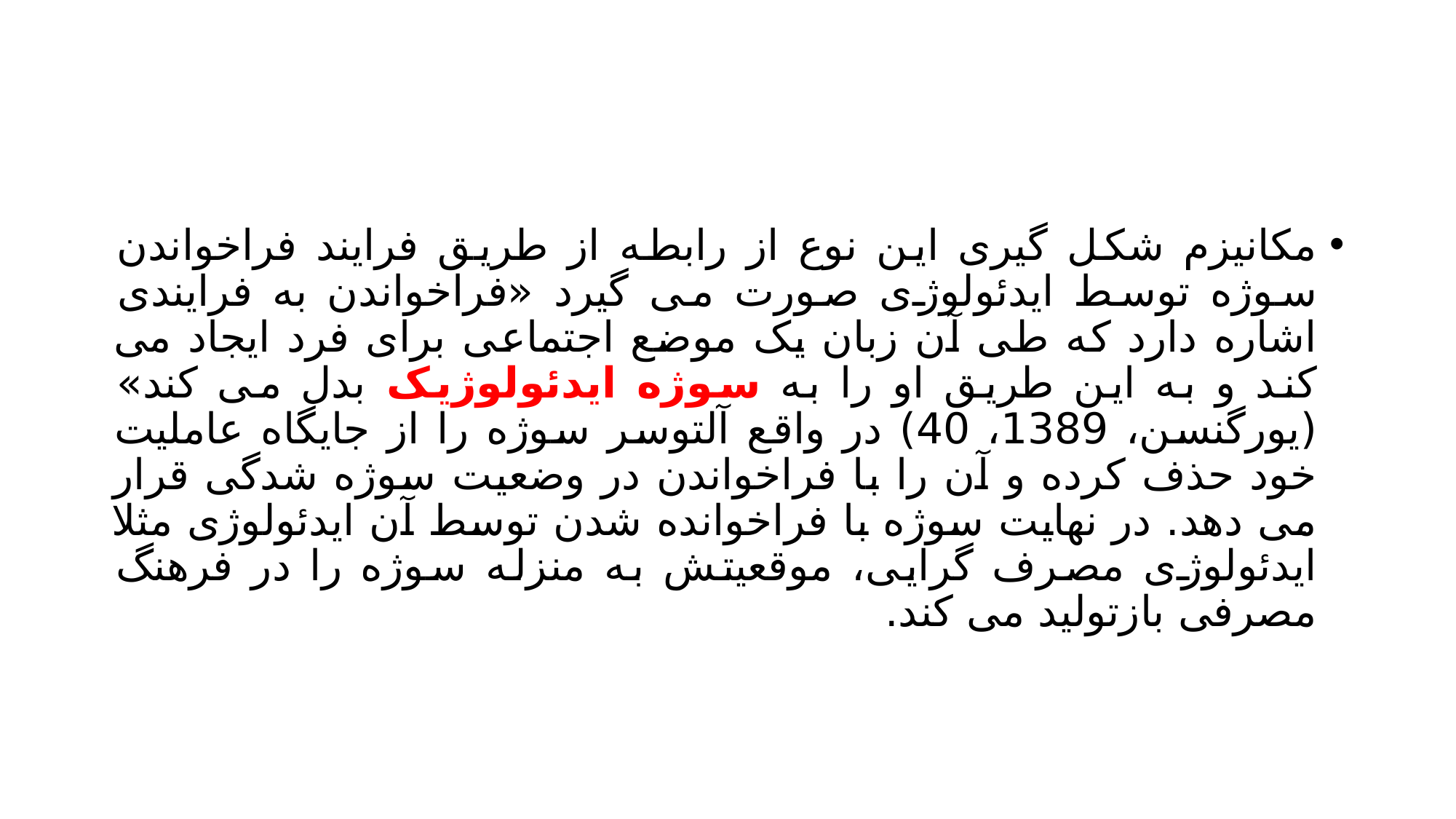

#
مکانیزم شکل گیری این نوع از رابطه از طریق فرایند فراخواندن سوژه توسط ایدئولوژی صورت می گیرد «فراخواندن به فرایندی اشاره دارد که طی آن زبان یک موضع اجتماعی برای فرد ایجاد می کند و به این طریق او را به سوژه ایدئولوژیک بدل می کند» (یورگنسن، 1389، 40) در واقع آلتوسر سوژه را از جایگاه عاملیت خود حذف کرده و آن را با فراخواندن در وضعیت سوژه شدگی قرار می دهد. در نهایت سوژه با فراخوانده شدن توسط آن ایدئولوژی مثلا ایدئولوژی مصرف گرایی، موقعیتش به منزله سوژه را در فرهنگ مصرفی بازتولید می کند.